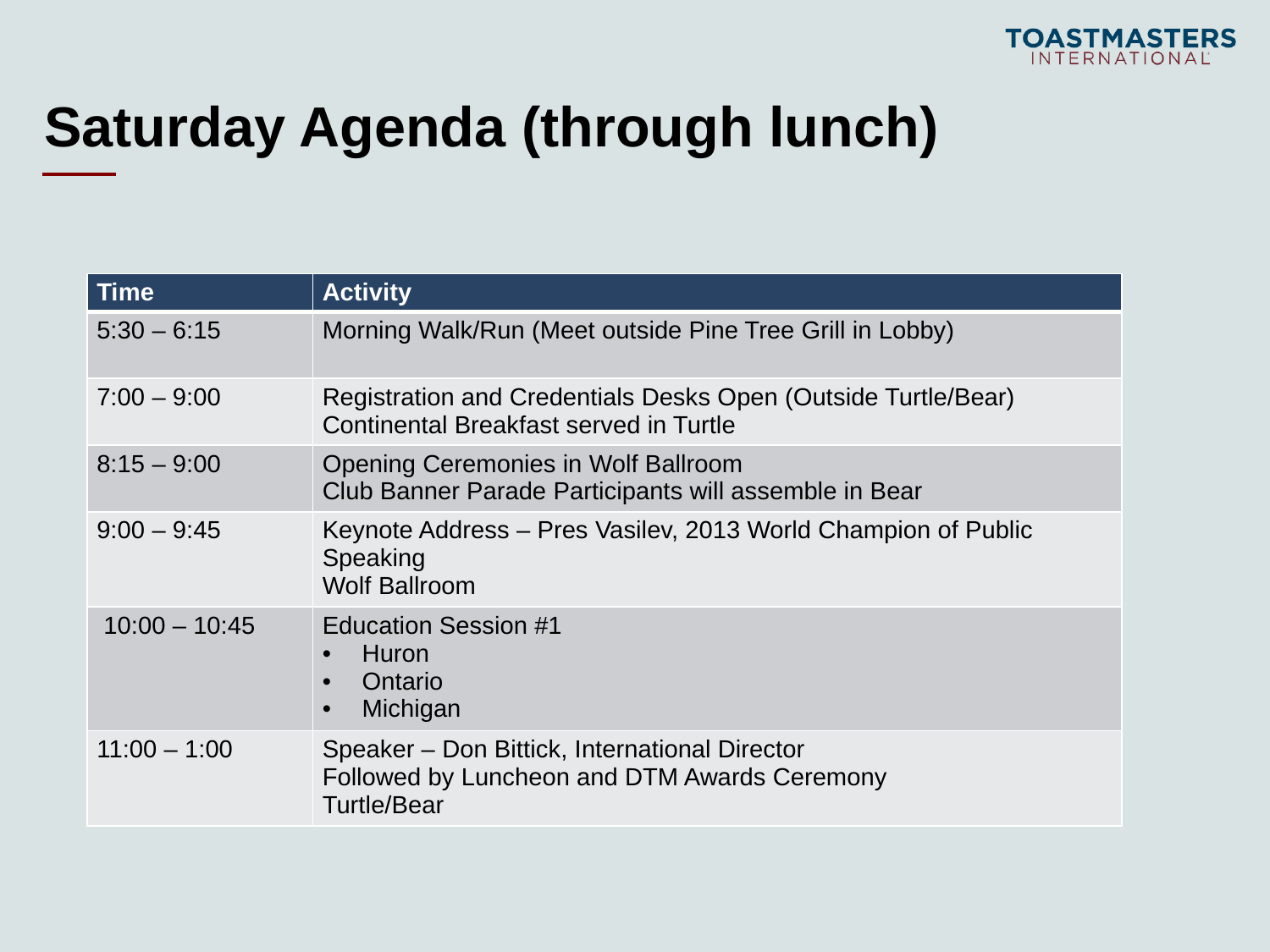

# Saturday Agenda (through lunch)
| Time | Activity |
| --- | --- |
| 5:30 – 6:15 | Morning Walk/Run (Meet outside Pine Tree Grill in Lobby) |
| 7:00 – 9:00 | Registration and Credentials Desks Open (Outside Turtle/Bear) Continental Breakfast served in Turtle |
| 8:15 – 9:00 | Opening Ceremonies in Wolf Ballroom Club Banner Parade Participants will assemble in Bear |
| 9:00 – 9:45 | Keynote Address – Pres Vasilev, 2013 World Champion of Public Speaking Wolf Ballroom |
| 10:00 – 10:45 | Education Session #1 Huron Ontario Michigan |
| 11:00 – 1:00 | Speaker – Don Bittick, International Director Followed by Luncheon and DTM Awards Ceremony Turtle/Bear |